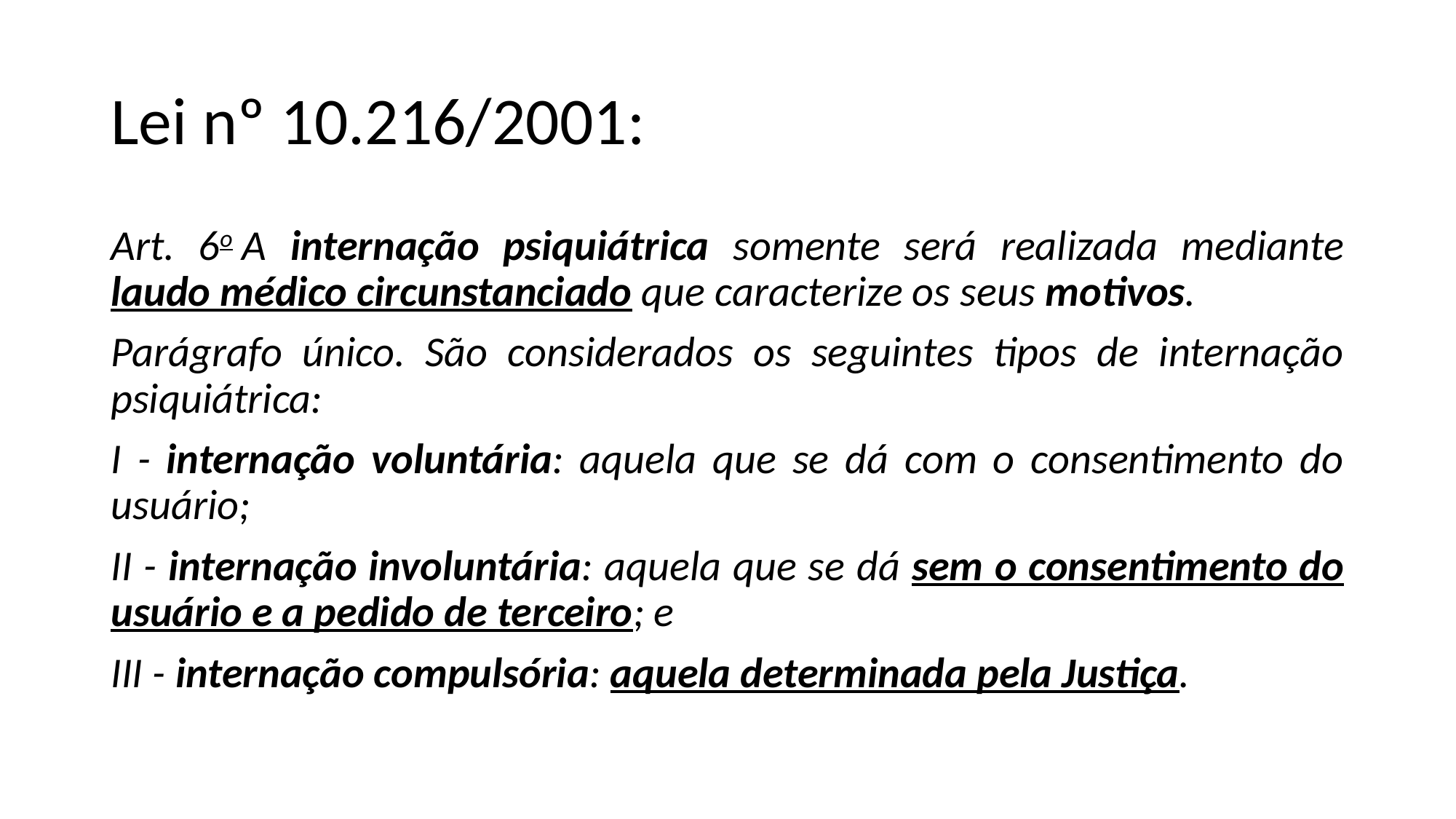

# Lei nº 10.216/2001:
Art. 6o A internação psiquiátrica somente será realizada mediante laudo médico circunstanciado que caracterize os seus motivos.
Parágrafo único. São considerados os seguintes tipos de internação psiquiátrica:
I - internação voluntária: aquela que se dá com o consentimento do usuário;
II - internação involuntária: aquela que se dá sem o consentimento do usuário e a pedido de terceiro; e
III - internação compulsória: aquela determinada pela Justiça.